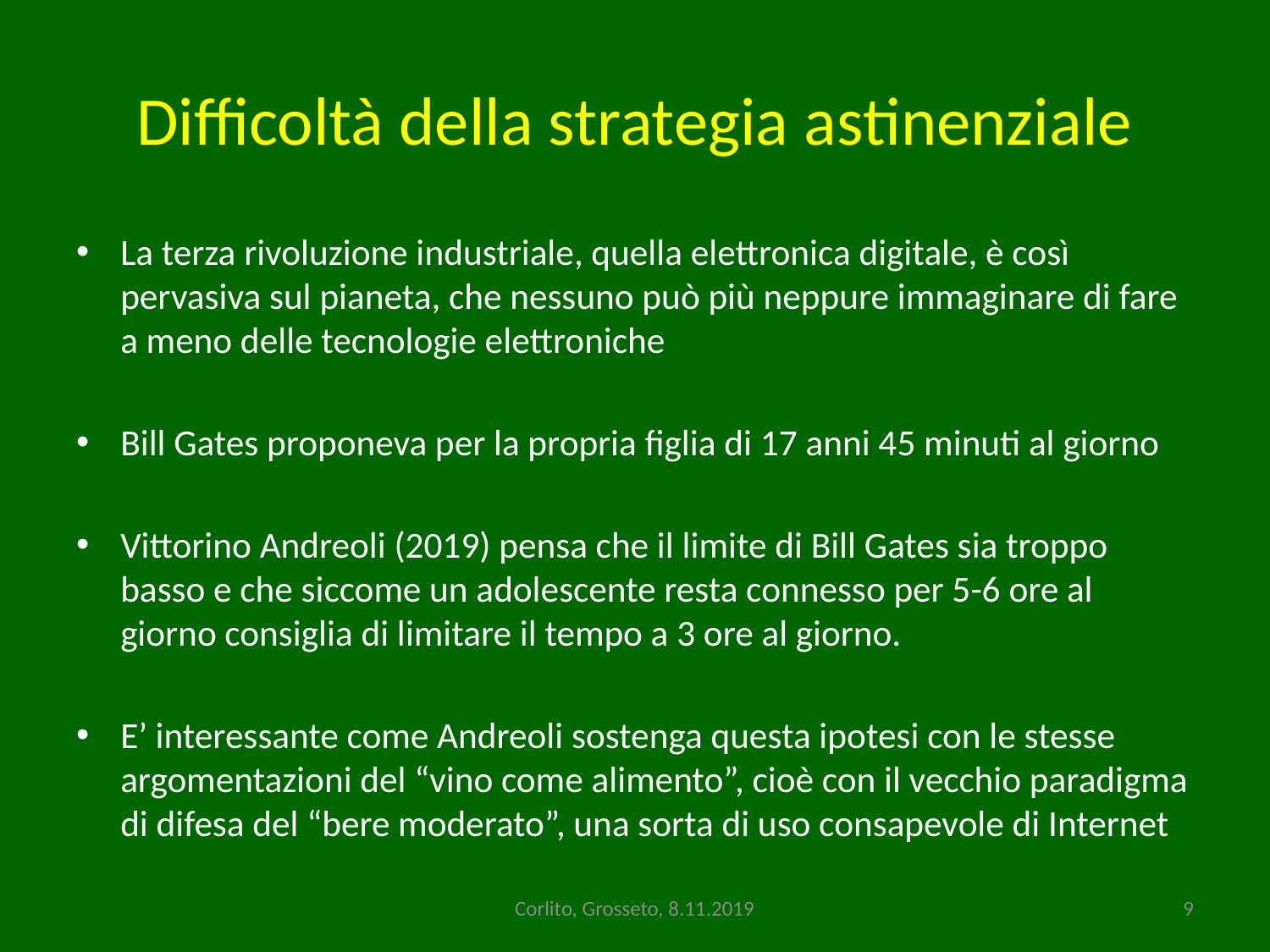

# Difficoltà della strategia astinenziale
La terza rivoluzione industriale, quella elettronica digitale, è così pervasiva sul pianeta, che nessuno può più neppure immaginare di fare a meno delle tecnologie elettroniche

Bill Gates proponeva per la propria figlia di 17 anni 45 minuti al giorno

Vittorino Andreoli (2019) pensa che il limite di Bill Gates sia troppo basso e che siccome un adolescente resta connesso per 5-6 ore al giorno consiglia di limitare il tempo a 3 ore al giorno.

E’ interessante come Andreoli sostenga questa ipotesi con le stesse argomentazioni del “vino come alimento”, cioè con il vecchio paradigma di difesa del “bere moderato”, una sorta di uso consapevole di Internet
Corlito, Grosseto, 8.11.2019
9